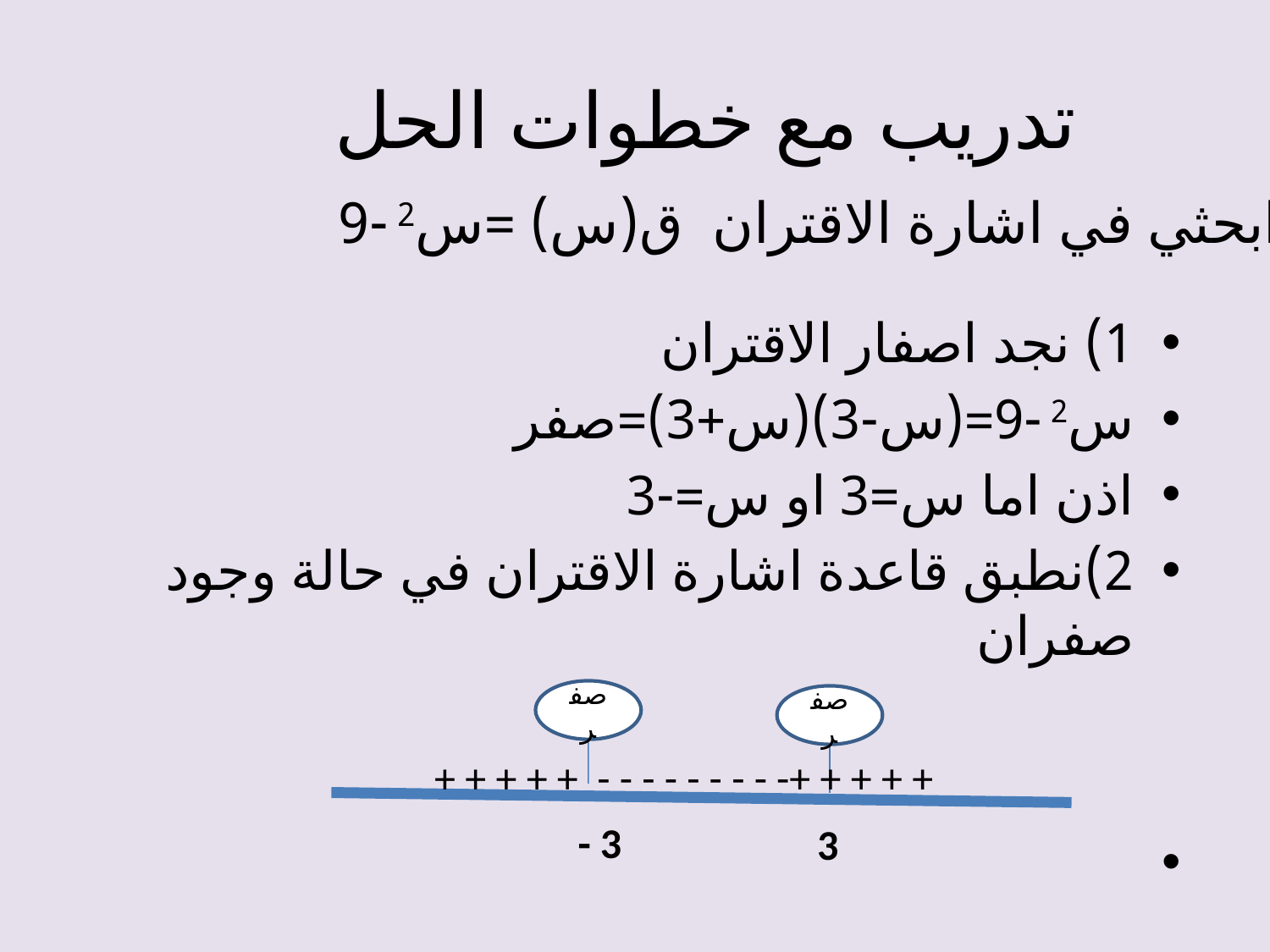

# تدريب مع خطوات الحل
ابحثي في اشارة الاقتران  ق(س) =س2 -9
1) نجد اصفار الاقتران
س2 -9=(س-3)(س+3)=صفر
اذن اما س=3 او س=-3
2)نطبق قاعدة اشارة الاقتران في حالة وجود صفران

صفر
صفر
 + + + + +  - - - - - - - - -+ + + + +
- 3
3